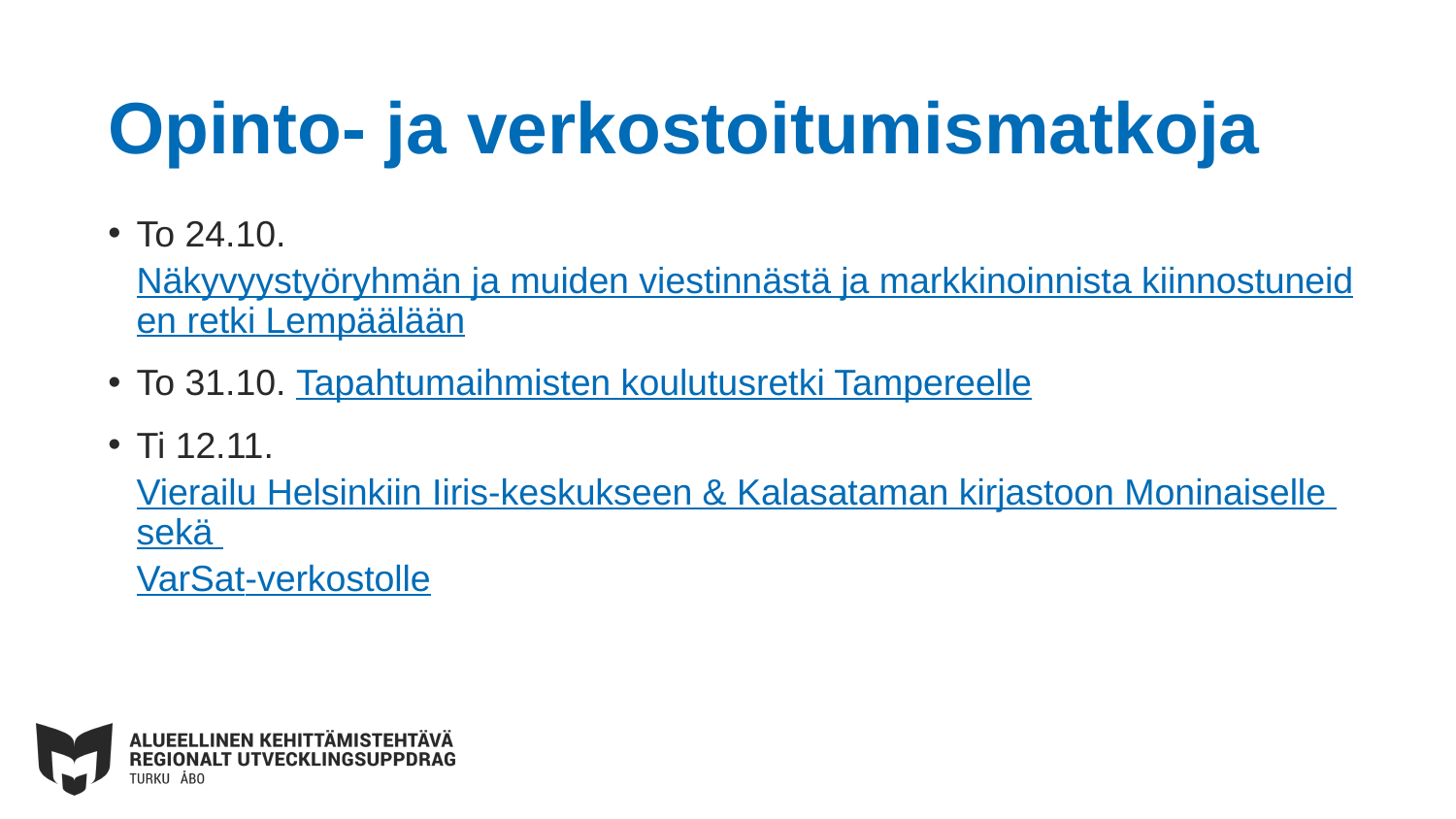

# Opinto- ja verkostoitumismatkoja
To 24.10. Näkyvyystyöryhmän ja muiden viestinnästä ja markkinoinnista kiinnostuneiden retki Lempäälään
To 31.10. Tapahtumaihmisten koulutusretki Tampereelle
Ti 12.11. Vierailu Helsinkiin Iiris-keskukseen & Kalasataman kirjastoon Moninaiselle sekä VarSat-verkostolle